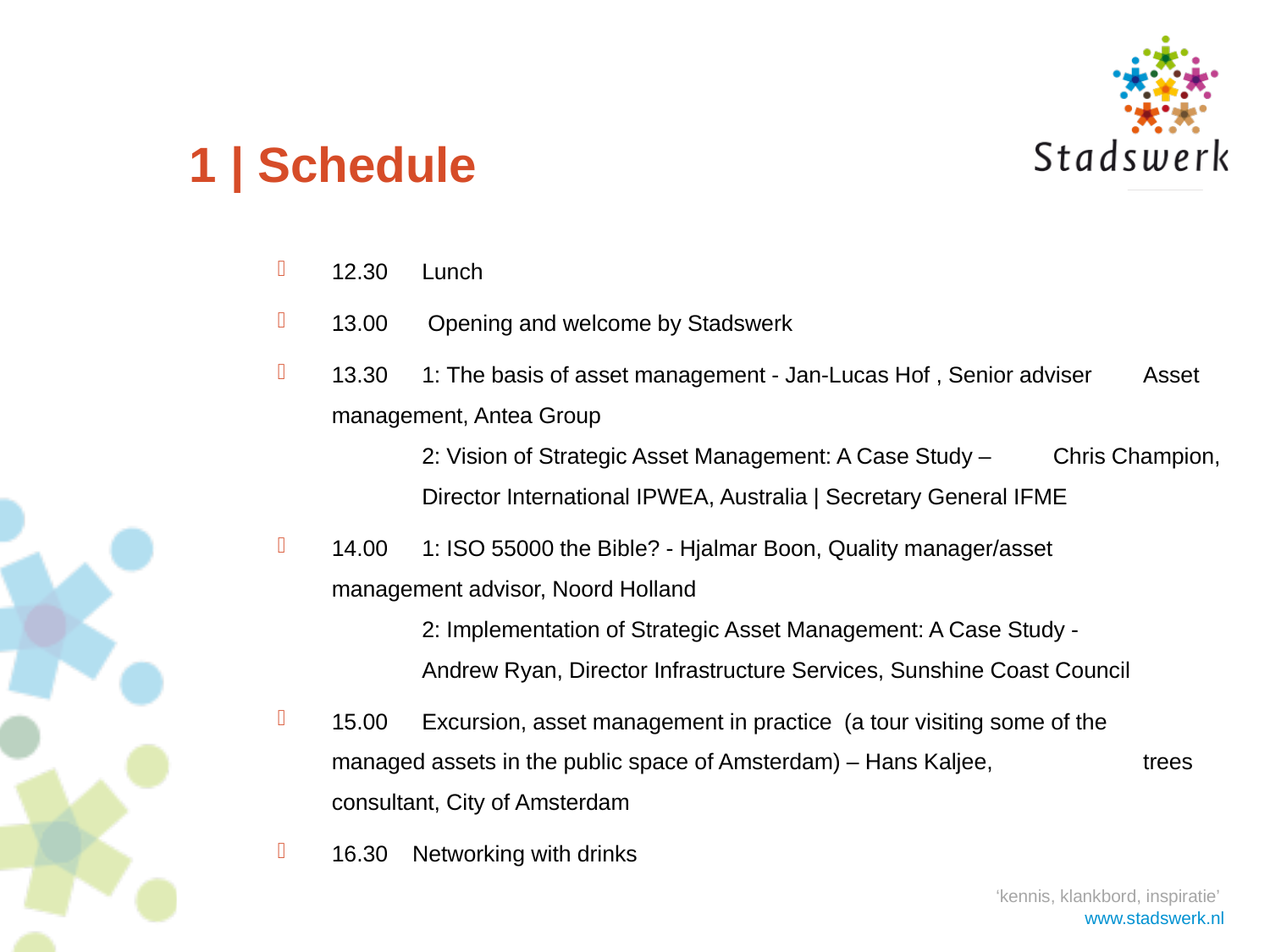

# 1 | Schedule
12.30	Lunch
13.00	 Opening and welcome by Stadswerk
13.30	1: The basis of asset management - Jan-Lucas Hof , Senior adviser 	Asset management, Antea Group
	2: Vision of Strategic Asset Management: A Case Study –	Chris Champion, 	Director International IPWEA, Australia | Secretary General IFME
14.00	1: ISO 55000 the Bible? - Hjalmar Boon, Quality manager/asset 	management advisor, Noord Holland
            	2: Implementation of Strategic Asset Management: A Case Study -
	Andrew Ryan, Director Infrastructure Services, Sunshine Coast Council
15.00  	Excursion, asset management in practice  (a tour visiting some of the 	managed assets in the public space of Amsterdam) – Hans Kaljee,           	trees consultant, City of Amsterdam
16.30    Networking with drinks

‘kennis, klankbord, inspiratie’
www.stadswerk.nl